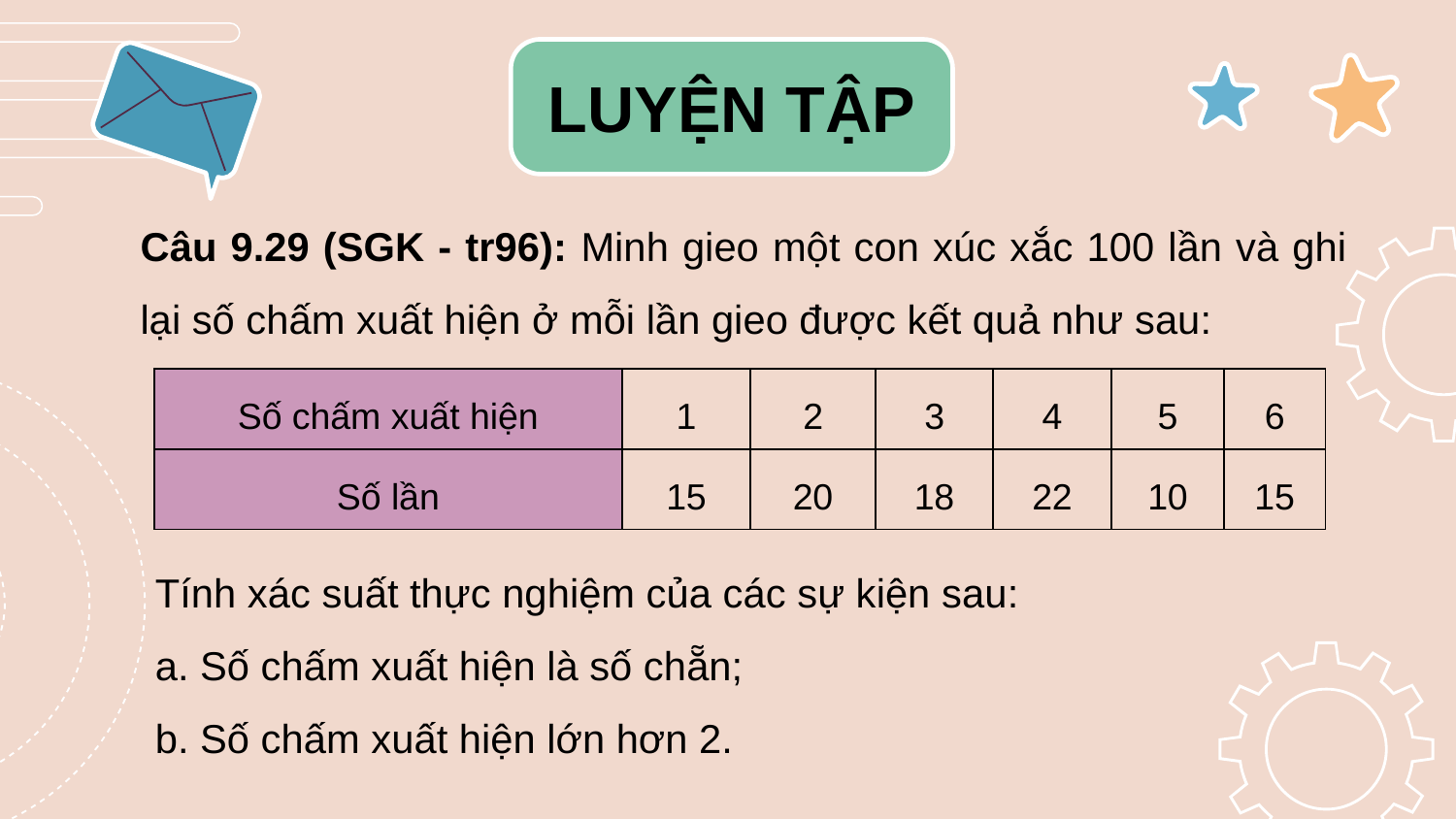

LUYỆN TẬP

Câu 9.29 (SGK - tr96): Minh gieo một con xúc xắc 100 lần và ghi lại số chấm xuất hiện ở mỗi lần gieo được kết quả như sau:
| Số chấm xuất hiện | 1 | 2 | 3 | 4 | 5 | 6 |
| --- | --- | --- | --- | --- | --- | --- |
| Số lần | 15 | 20 | 18 | 22 | 10 | 15 |
Tính xác suất thực nghiệm của các sự kiện sau:
a. Số chấm xuất hiện là số chẵn;
b. Số chấm xuất hiện lớn hơn 2.